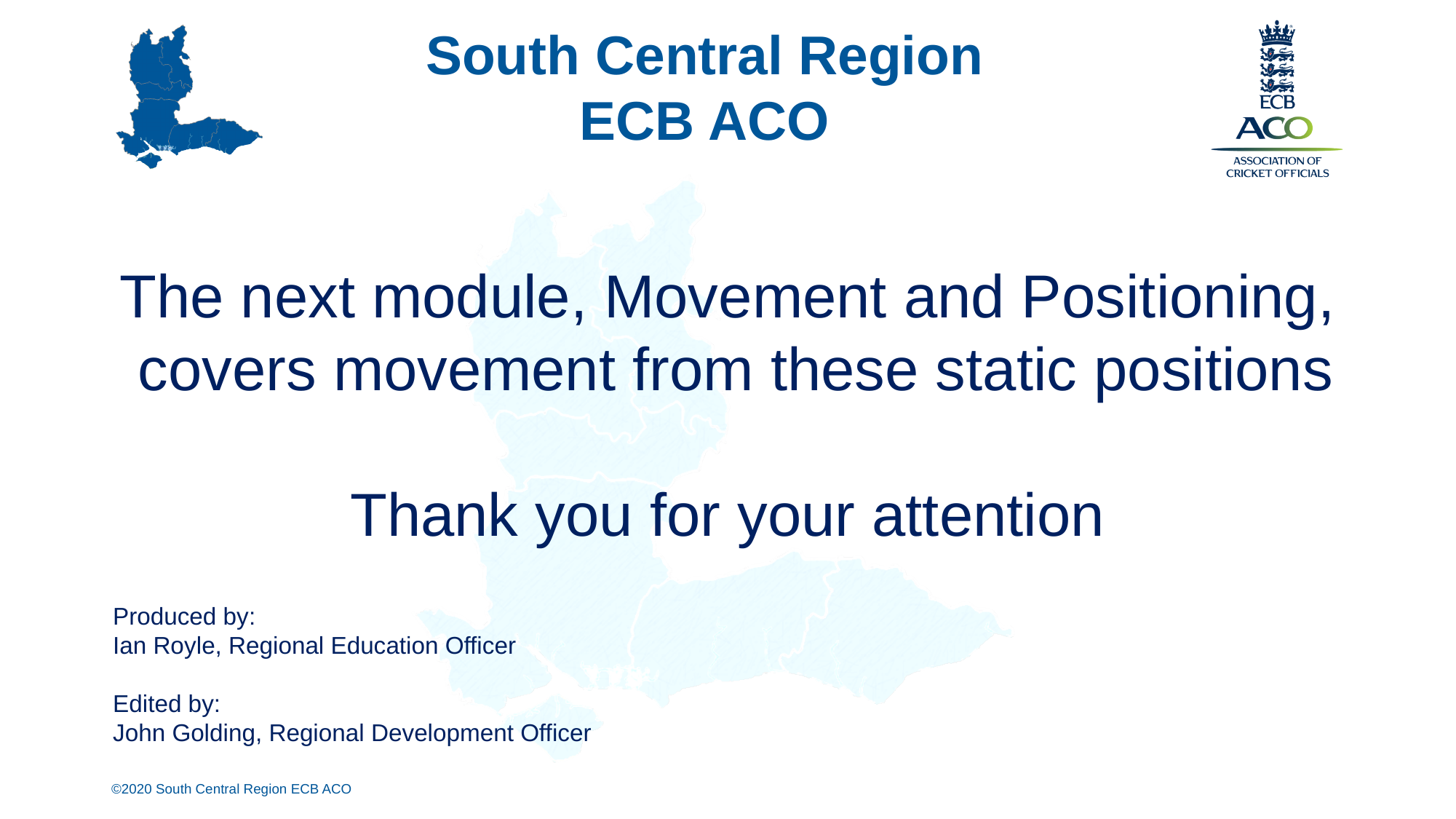

The next module, Movement and Positioning,
 covers movement from these static positions

Thank you for your attention
Produced by:
Ian Royle, Regional Education Officer

Edited by:
John Golding, Regional Development Officer